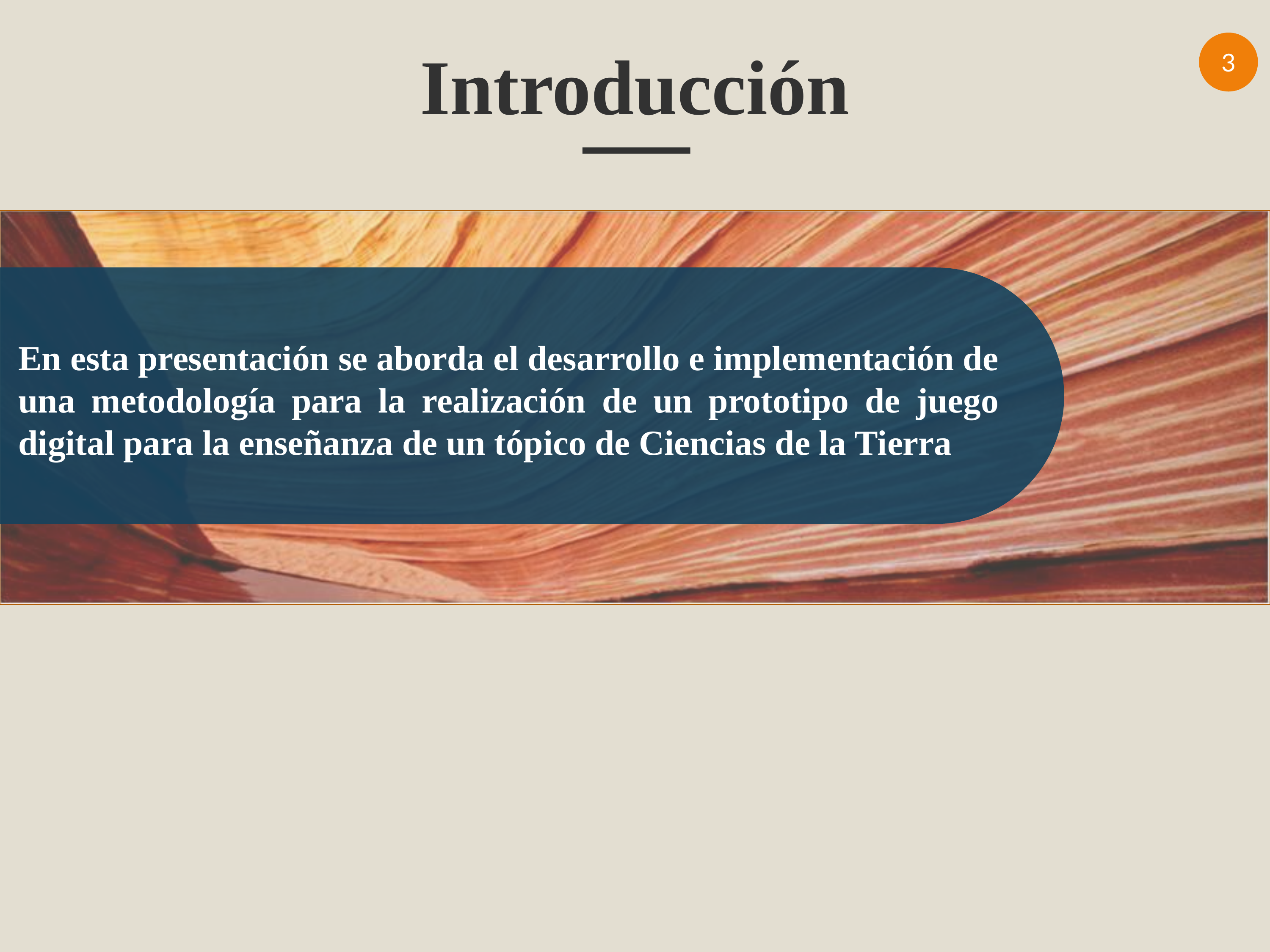

Introducción

En esta presentación se aborda el desarrollo e implementación de una metodología para la realización de un prototipo de juego digital para la enseñanza de un tópico de Ciencias de la Tierra